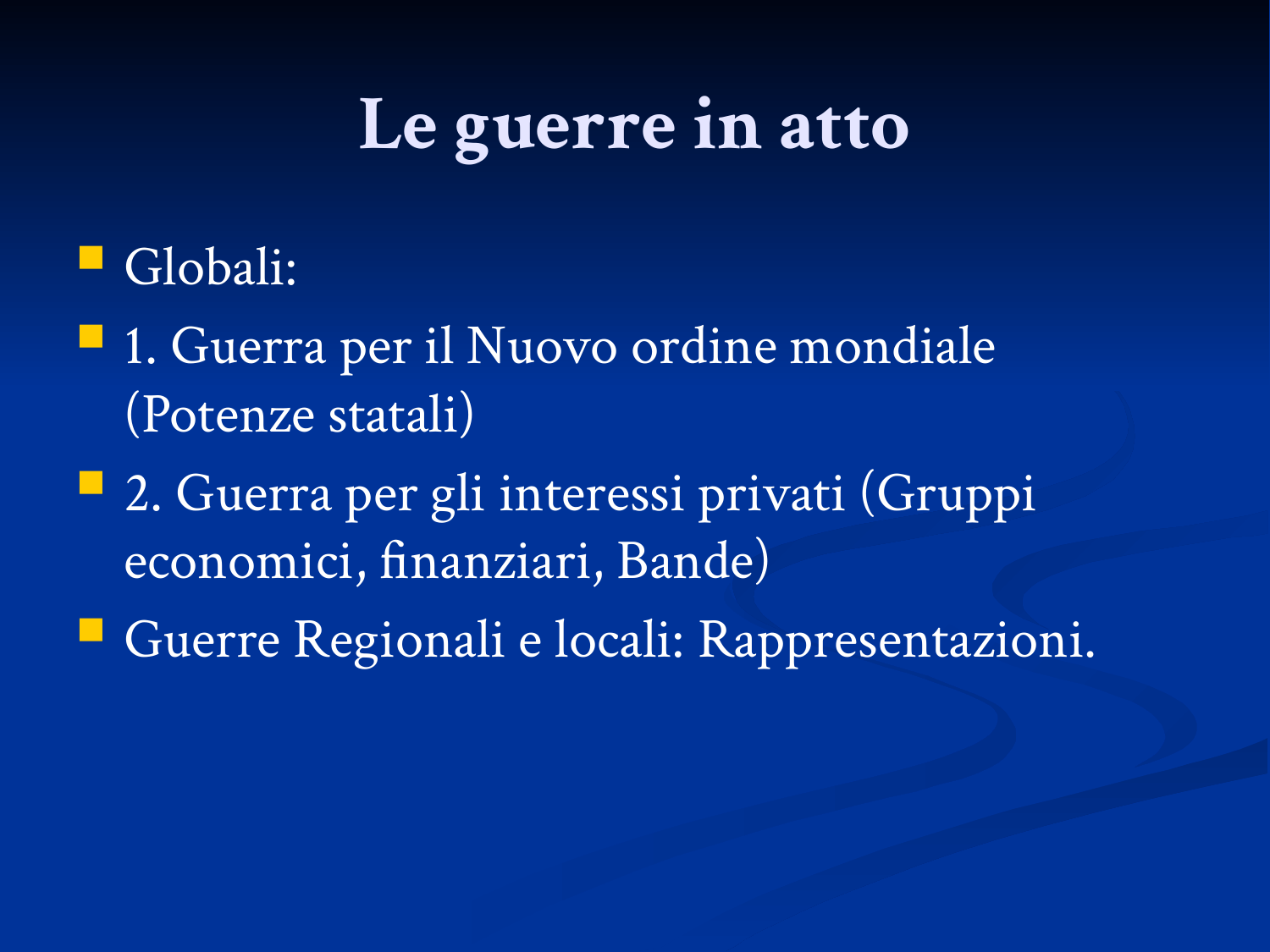

# Le guerre in atto
Globali:
1. Guerra per il Nuovo ordine mondiale (Potenze statali)
2. Guerra per gli interessi privati (Gruppi economici, finanziari, Bande)
Guerre Regionali e locali: Rappresentazioni.